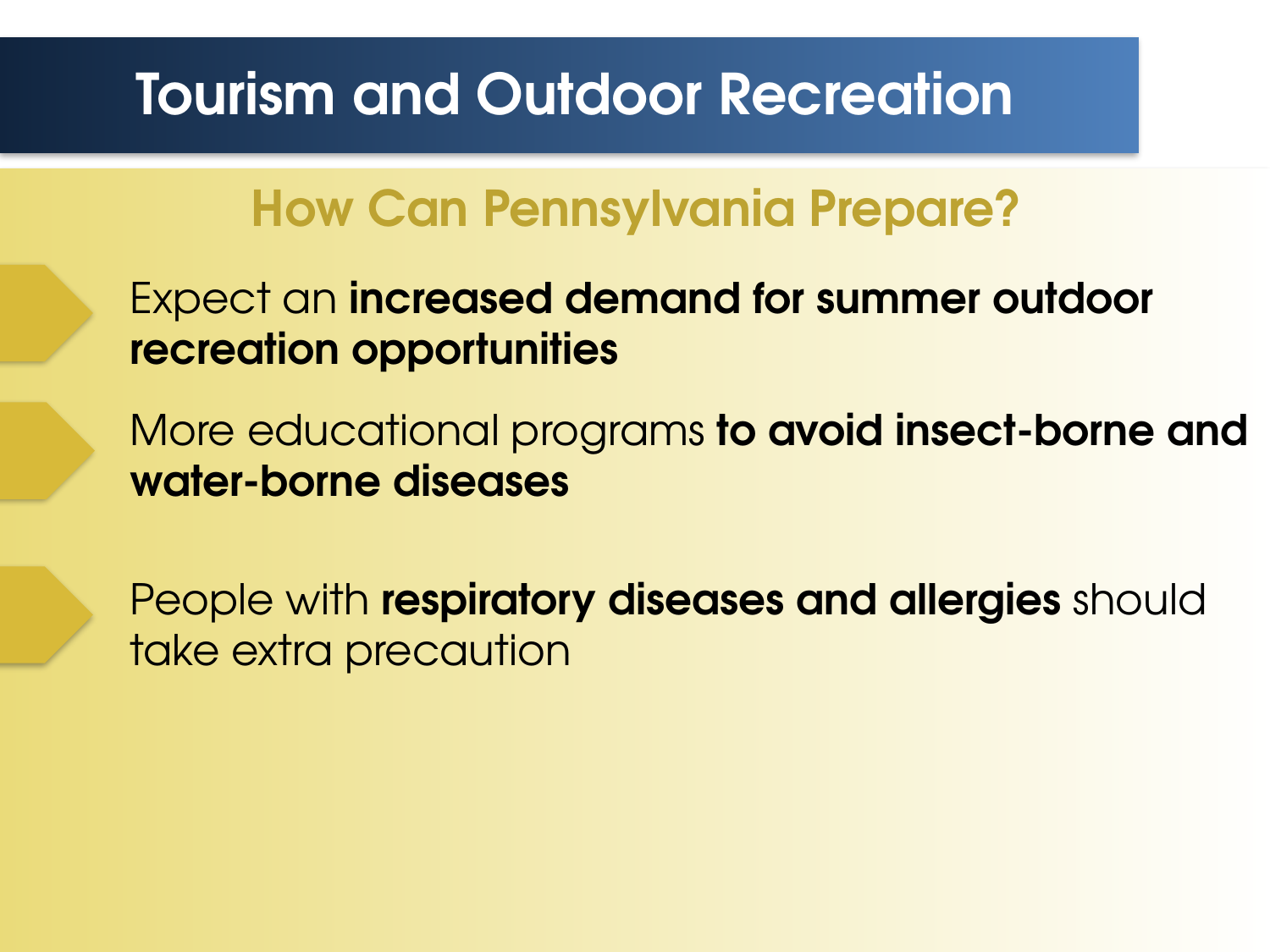

Tourism and Outdoor Recreation

How Can Pennsylvania Prepare?

Expect an increased demand for summer outdoor recreation opportunities
More educational programs to avoid insect-borne and water-borne diseases

People with respiratory diseases and allergies should take extra precaution